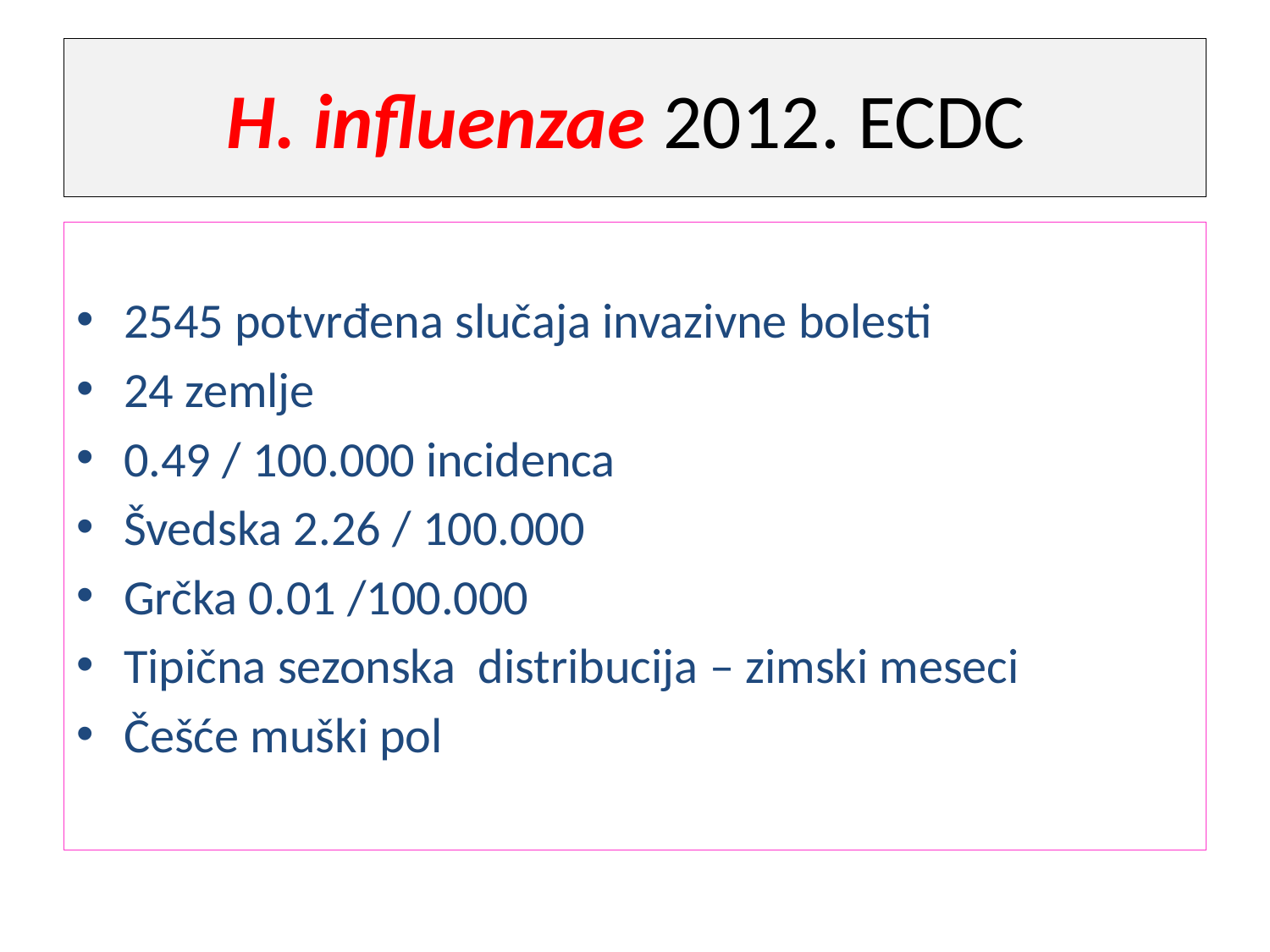

# H. influenzae 2012. ECDC

2545 potvrđena slučaja invazivne bolesti
24 zemlje
0.49 / 100.000 incidenca
Švedska 2.26 / 100.000
Grčka 0.01 /100.000
Tipična sezonska  distribucija – zimski meseci
Češće muški pol